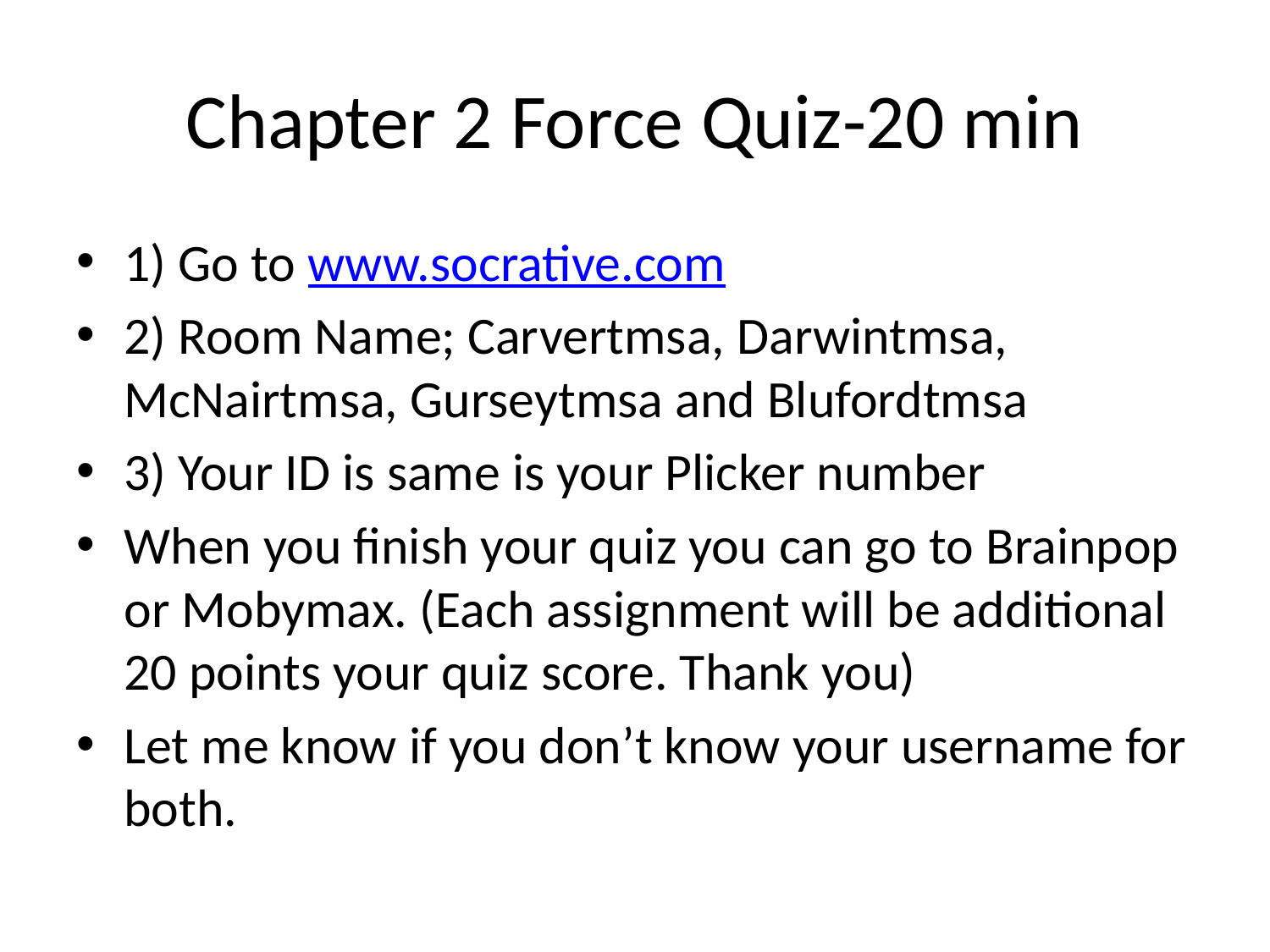

# Chapter 2 Force Quiz-20 min
1) Go to www.socrative.com
2) Room Name; Carvertmsa, Darwintmsa, McNairtmsa, Gurseytmsa and Blufordtmsa
3) Your ID is same is your Plicker number
When you finish your quiz you can go to Brainpop or Mobymax. (Each assignment will be additional 20 points your quiz score. Thank you)
Let me know if you don’t know your username for both.